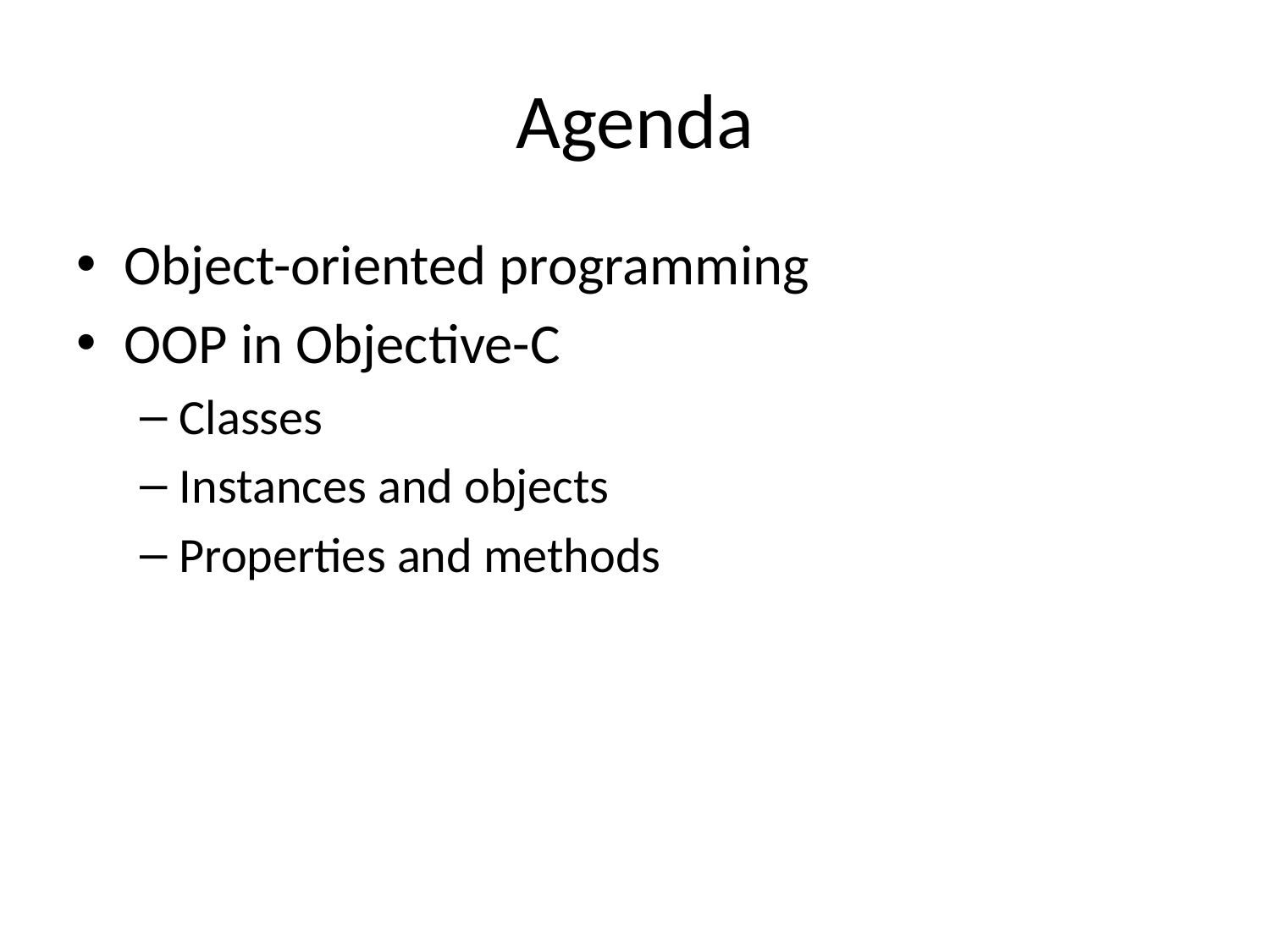

# Agenda
Object-oriented programming
OOP in Objective-C
Classes
Instances and objects
Properties and methods